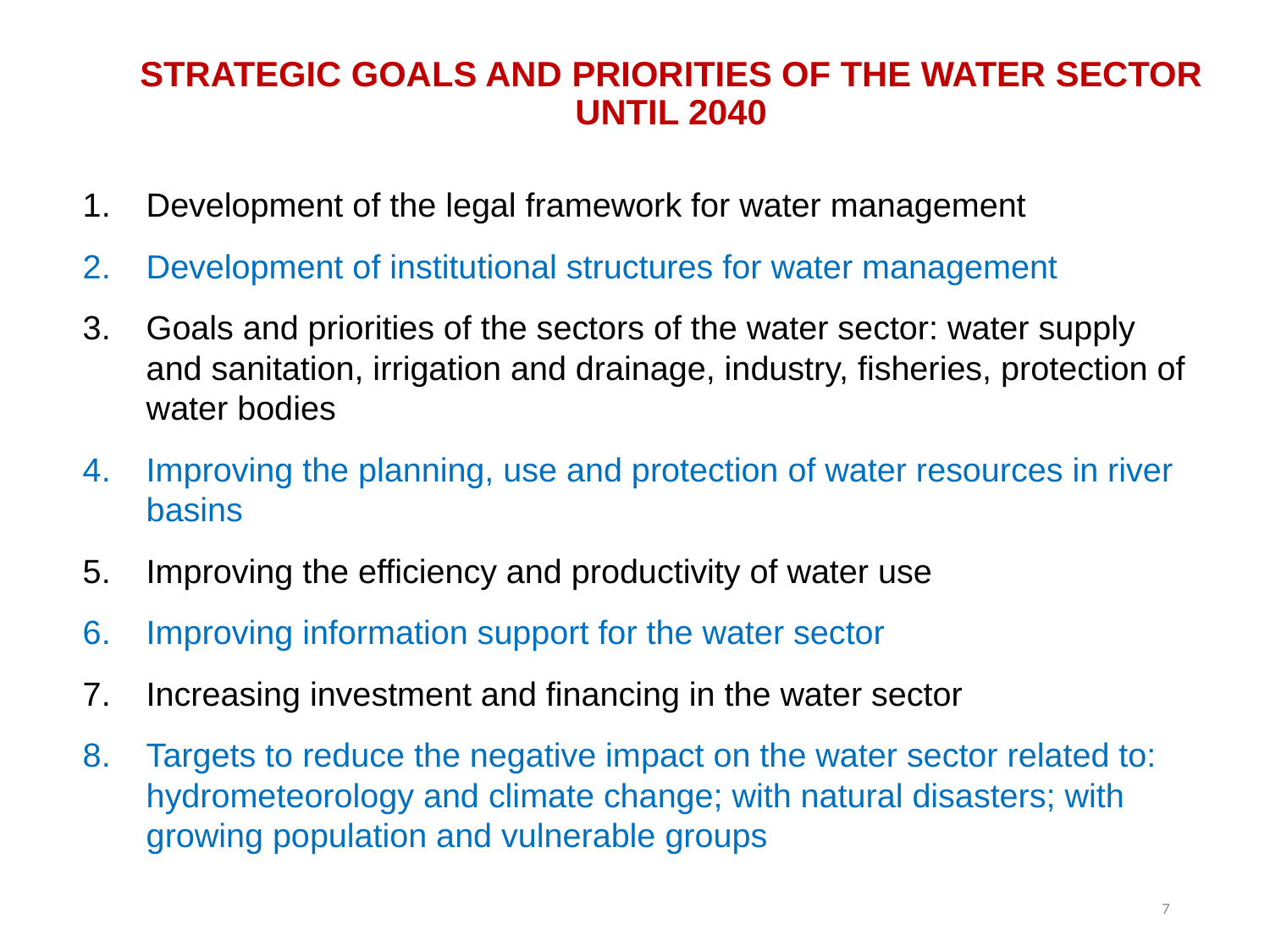

# STRATEGIC GOALS AND PRIORITIES OF THE WATER SECTOR UNTIL 2040
Development of the legal framework for water management
Development of institutional structures for water management
Goals and priorities of the sectors of the water sector: water supply and sanitation, irrigation and drainage, industry, fisheries, protection of water bodies
Improving the planning, use and protection of water resources in river basins
Improving the efficiency and productivity of water use
Improving information support for the water sector
Increasing investment and financing in the water sector
Targets to reduce the negative impact on the water sector related to: hydrometeorology and climate change; with natural disasters; with growing population and vulnerable groups
7